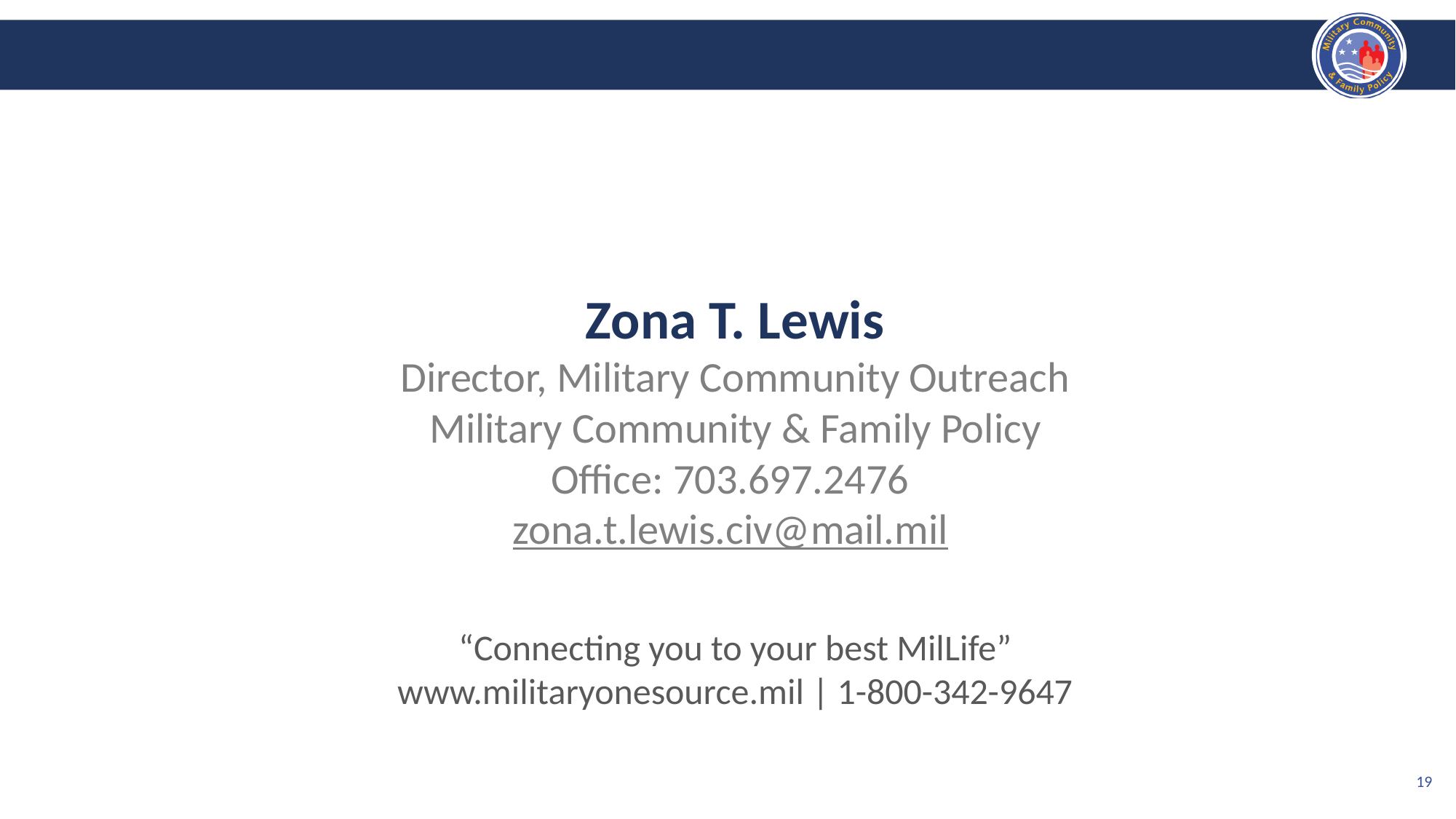

Zona T. Lewis
Director, Military Community Outreach
Military Community & Family Policy
Office: 703.697.2476
zona.t.lewis.civ@mail.mil
“Connecting you to your best MilLife”
www.militaryonesource.mil | 1-800-342-9647
19